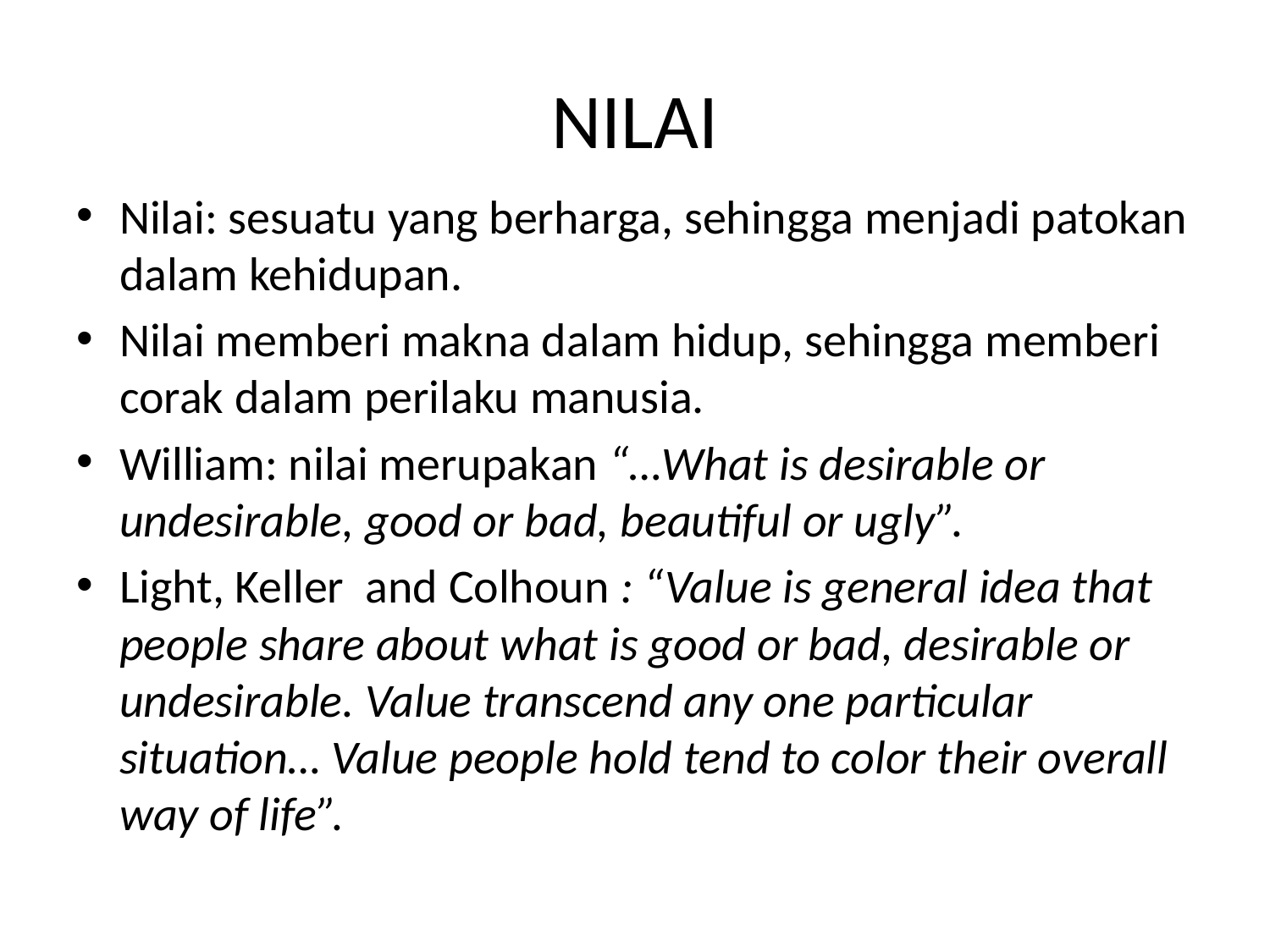

# NILAI
Nilai: sesuatu yang berharga, sehingga menjadi patokan dalam kehidupan.
Nilai memberi makna dalam hidup, sehingga memberi corak dalam perilaku manusia.
William: nilai merupakan “…What is desirable or undesirable, good or bad, beautiful or ugly”.
Light, Keller  and Colhoun : “Value is general idea that people share about what is good or bad, desirable or undesirable. Value transcend any one particular situation… Value people hold tend to color their overall way of life”.